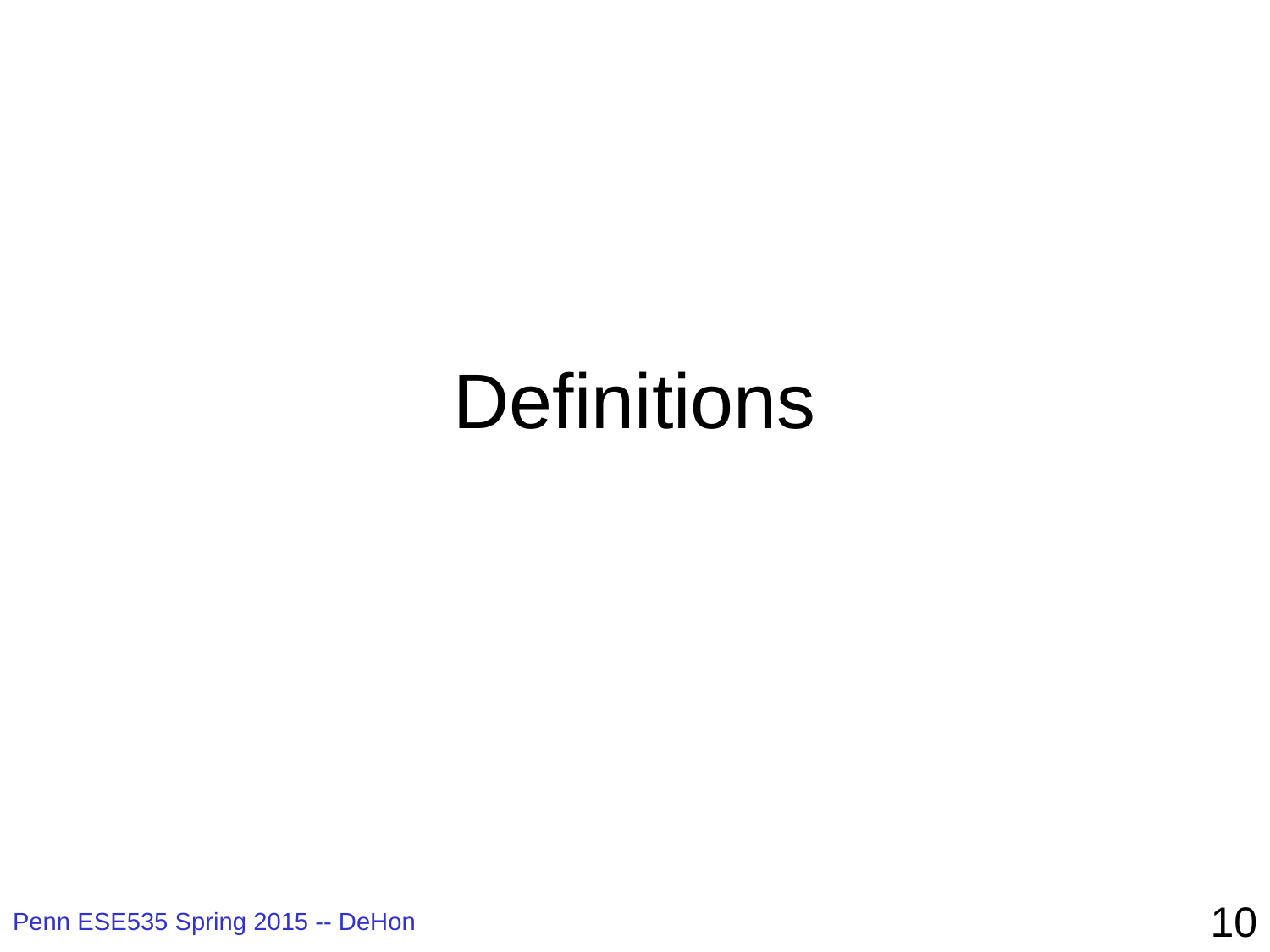

# Definitions

10
Penn ESE535 Spring 2015 -- DeHon